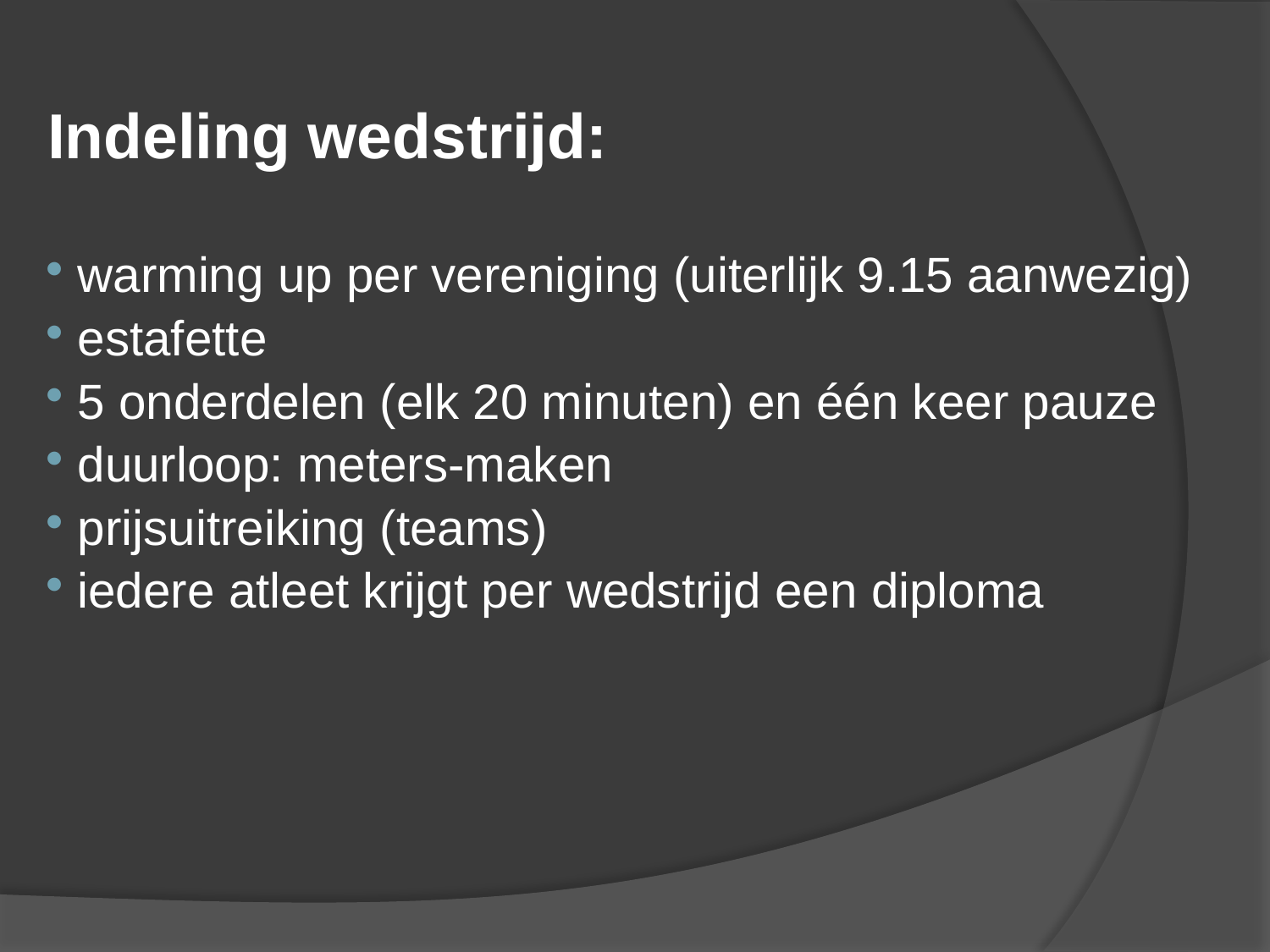

Indeling wedstrijd:

 warming up per vereniging (uiterlijk 9.15 aanwezig)
 estafette
 5 onderdelen (elk 20 minuten) en één keer pauze
 duurloop: meters-maken
 prijsuitreiking (teams)
 iedere atleet krijgt per wedstrijd een diploma